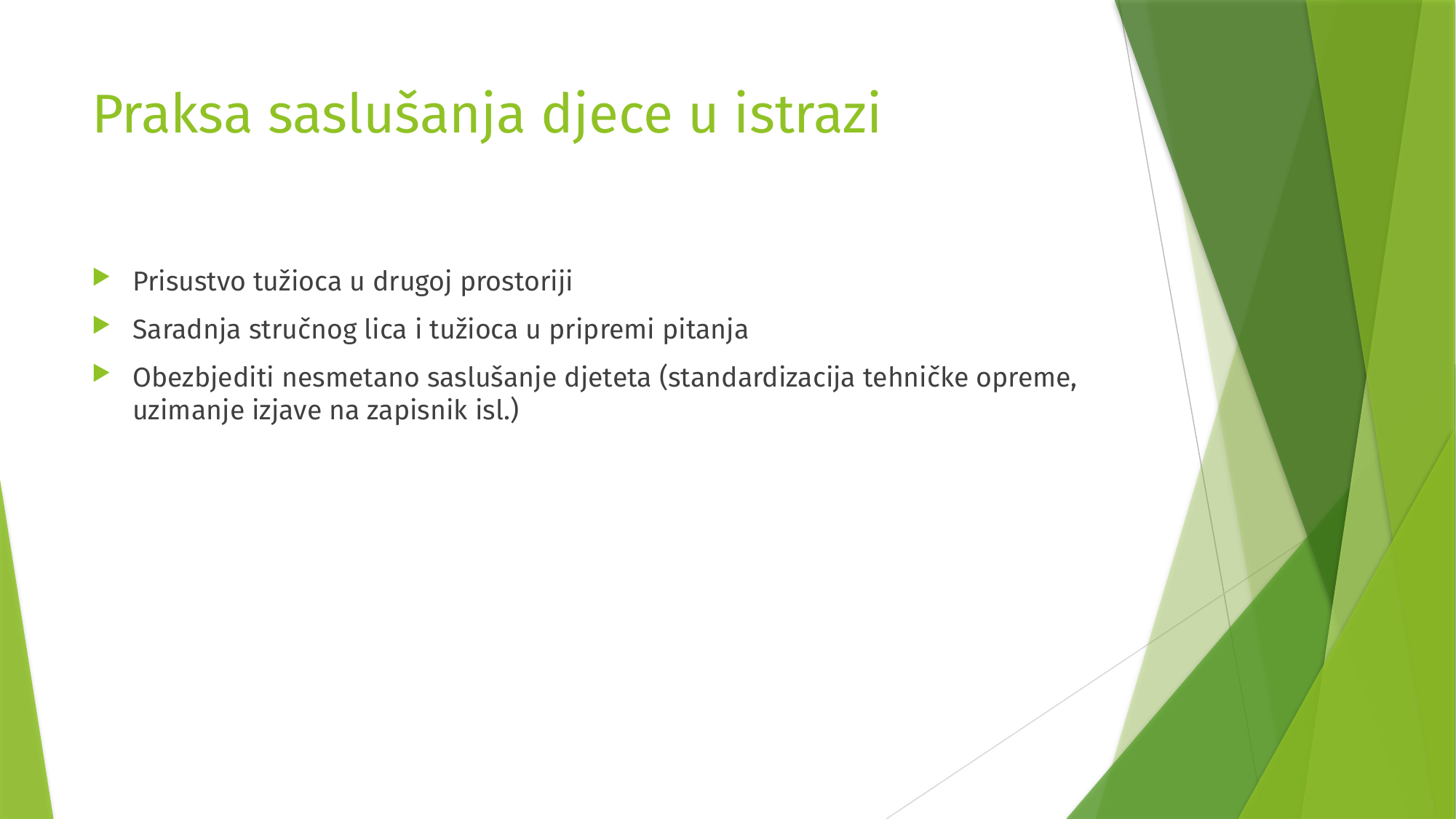

# Praksa saslušanja djece u istrazi
Prisustvo tužioca u drugoj prostoriji
Saradnja stručnog lica i tužioca u pripremi pitanja
Obezbjediti nesmetano saslušanje djeteta (standardizacija tehničke opreme, uzimanje izjave na zapisnik isl.)